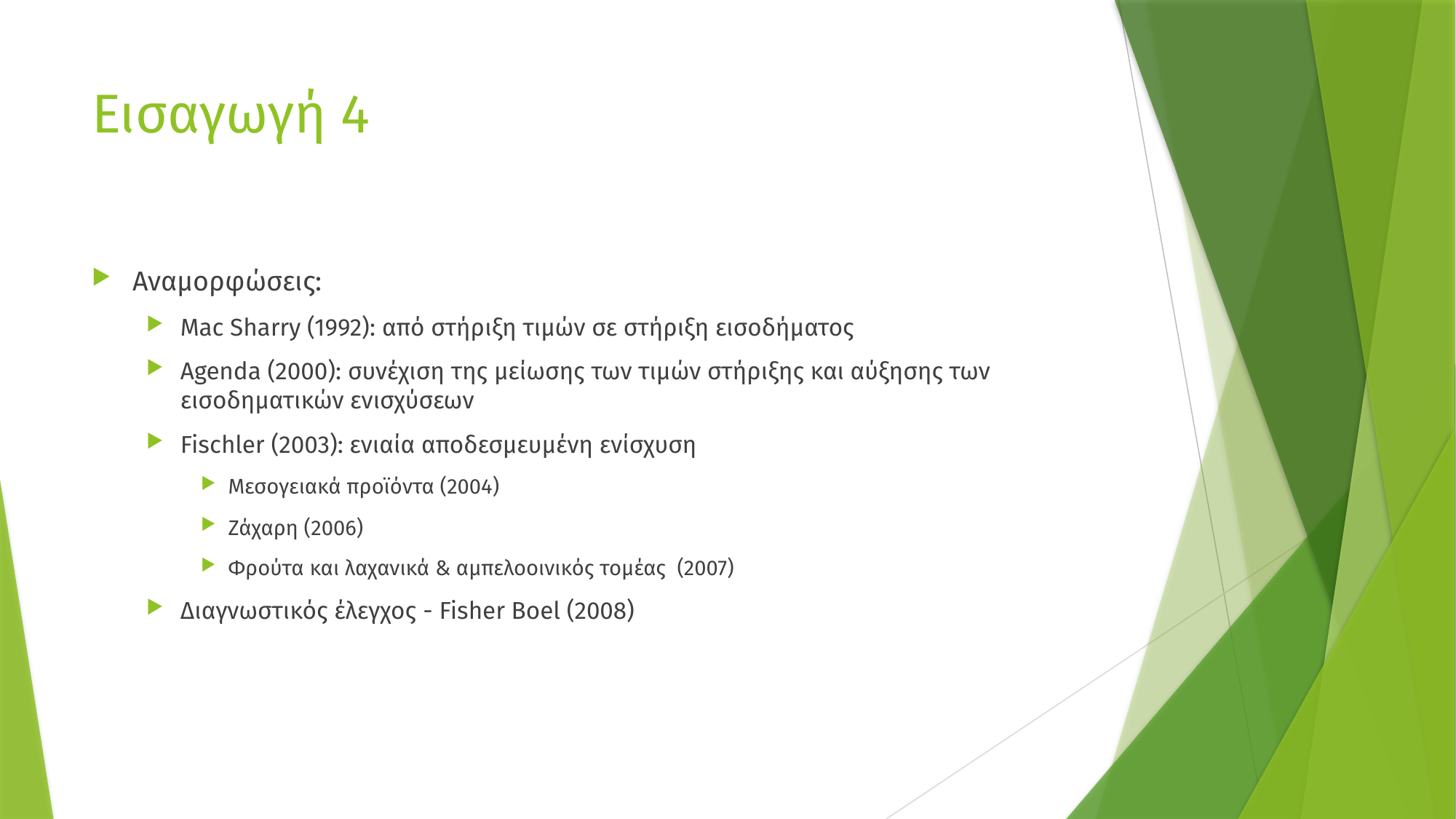

# Εισαγωγή 4
Αναμορφώσεις:
Mac Sharry (1992): από στήριξη τιμών σε στήριξη εισοδήματος
Agenda (2000): συνέχιση της μείωσης των τιμών στήριξης και αύξησης των εισοδηματικών ενισχύσεων
Fischler (2003): ενιαία αποδεσμευμένη ενίσχυση
Μεσογειακά προϊόντα (2004)
Ζάχαρη (2006)
Φρούτα και λαχανικά & αμπελοοινικός τομέας  (2007)
Διαγνωστικός έλεγχος - Fisher Boel (2008)